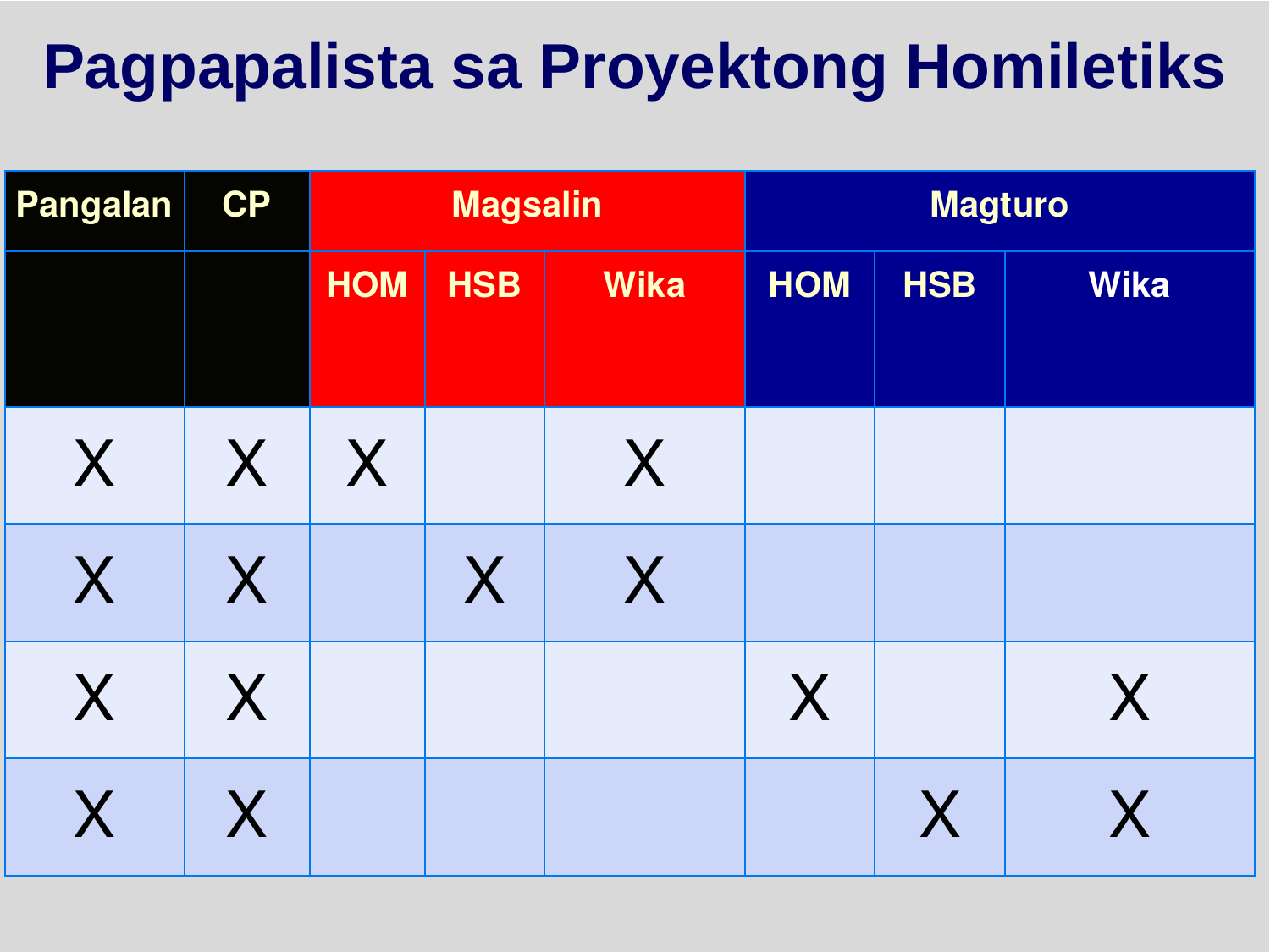

# Pagpapalista sa Proyektong Homiletiks
| Pangalan | CP | Magsalin |  |  | Magturo |  |  |
| --- | --- | --- | --- | --- | --- | --- | --- |
|  |  | HOM | HSB | Wika | HOM | HSB | Wika |
| X | X | X |  | X |  |  |  |
| X | X |  | X | X |  |  |  |
| X | X |  |  |  | X |  | X |
| X | X |  |  |  |  | X | X |